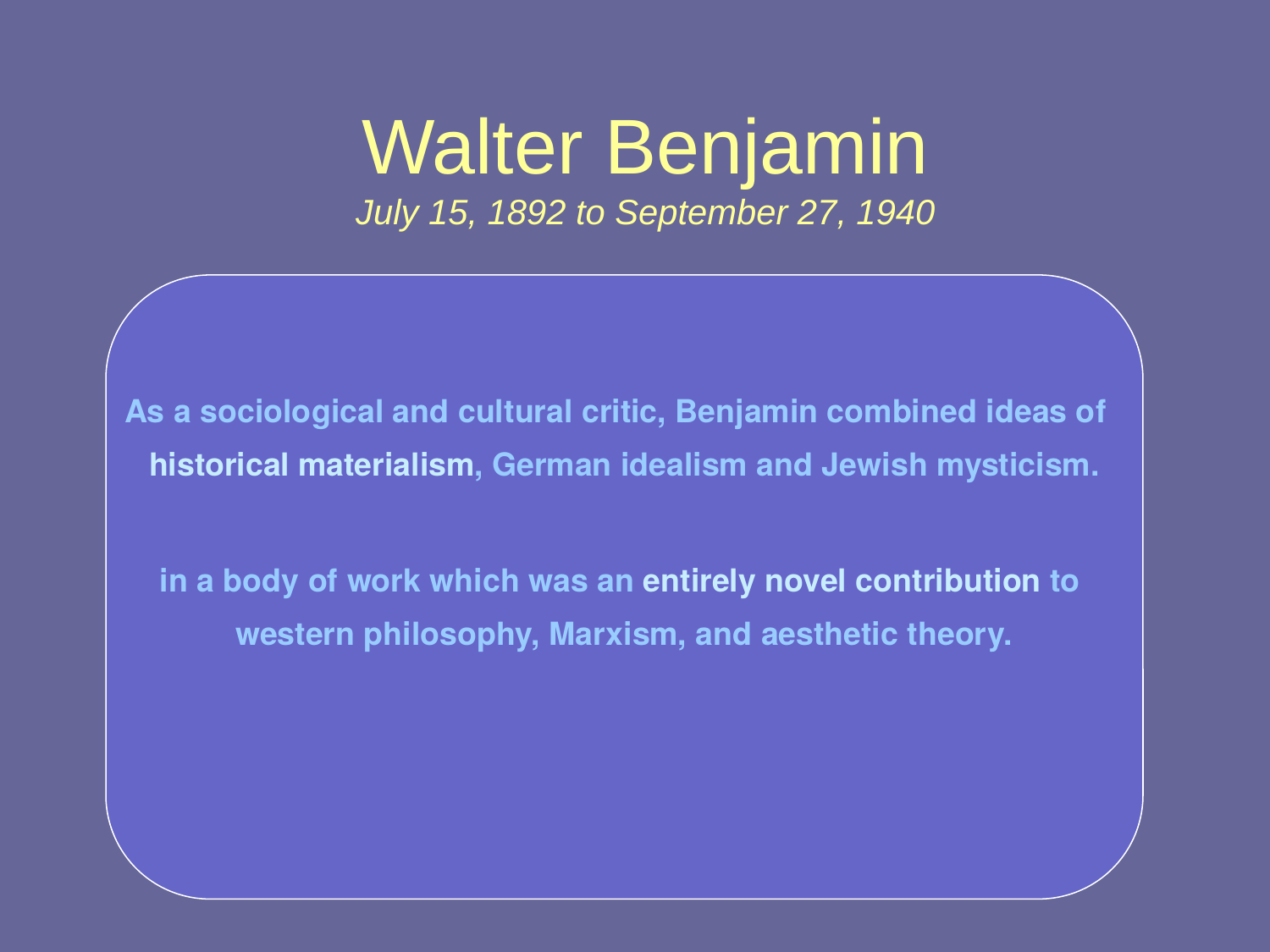

# Walter Benjamin July 15, 1892 to September 27, 1940
As a sociological and cultural critic, Benjamin combined ideas of
historical materialism, German idealism and Jewish mysticism.
in a body of work which was an entirely novel contribution to
western philosophy, Marxism, and aesthetic theory.